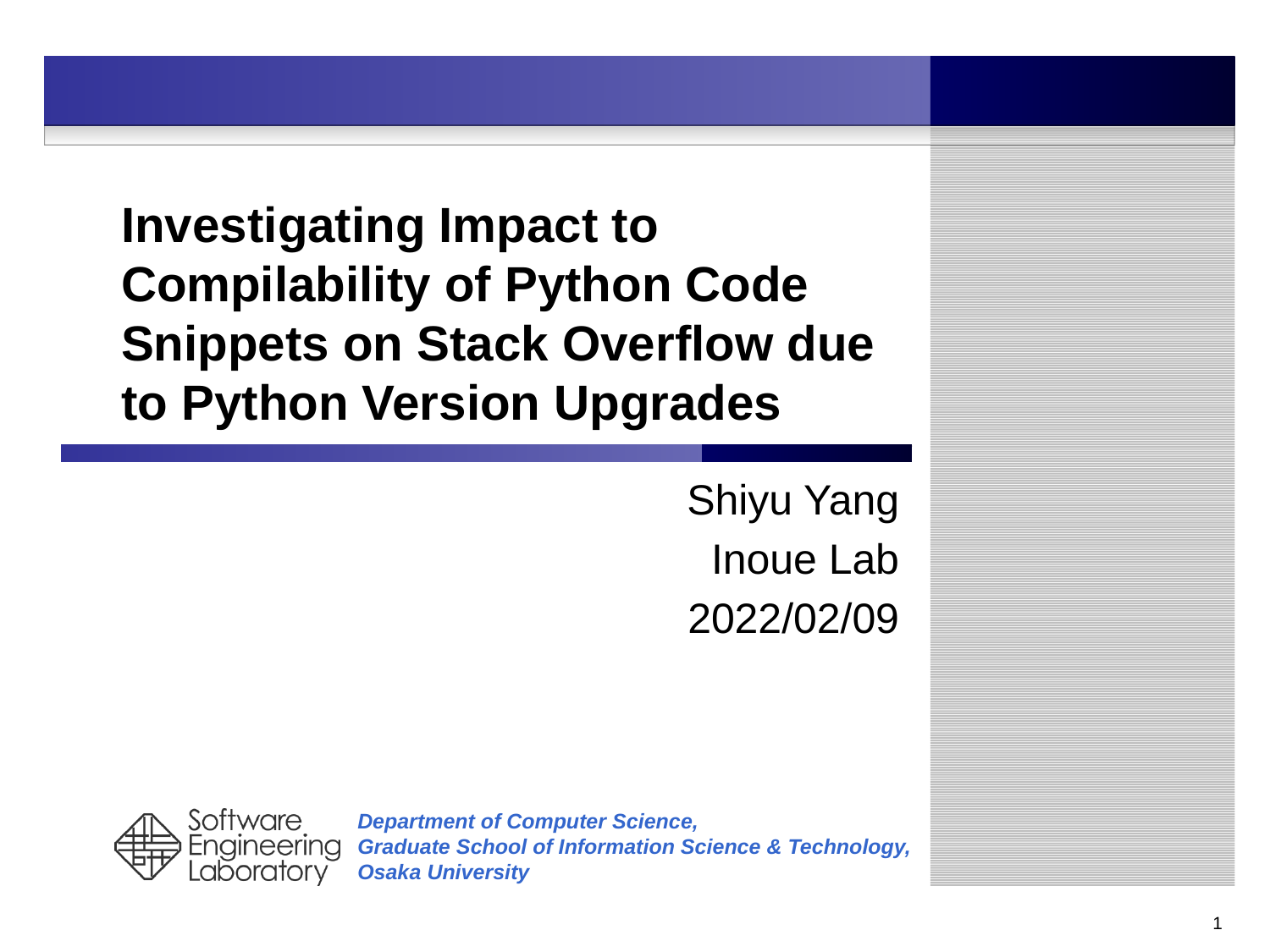

# Investigating Impact to Compilability of Python Code Snippets on Stack Overflow due to Python Version Upgrades
Shiyu Yang
Inoue Lab
2022/02/09
1